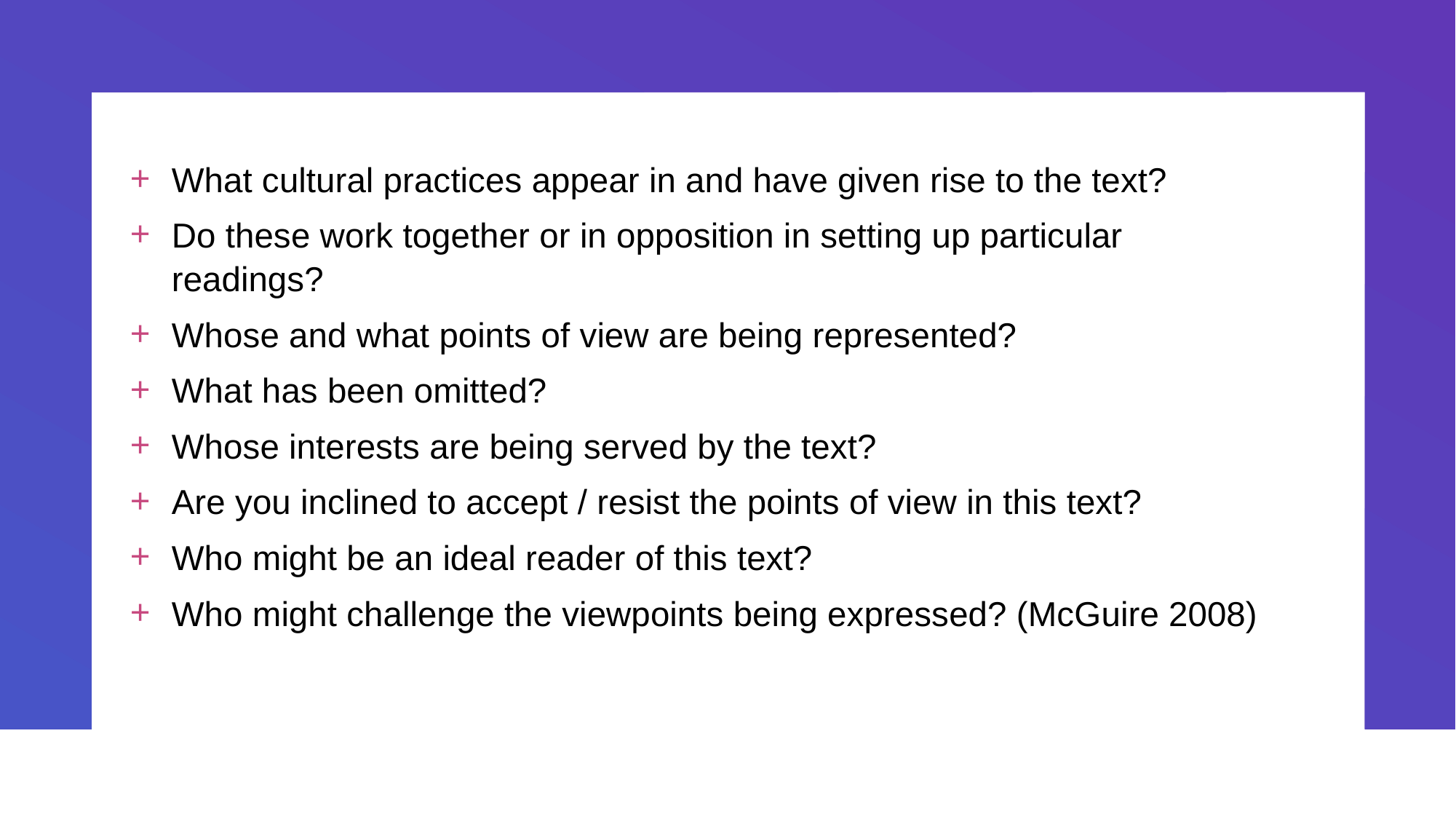

What cultural practices appear in and have given rise to the text?
Do these work together or in opposition in setting up particular readings?
Whose and what points of view are being represented?
What has been omitted?
Whose interests are being served by the text?
Are you inclined to accept / resist the points of view in this text?
Who might be an ideal reader of this text?
Who might challenge the viewpoints being expressed? (McGuire 2008)